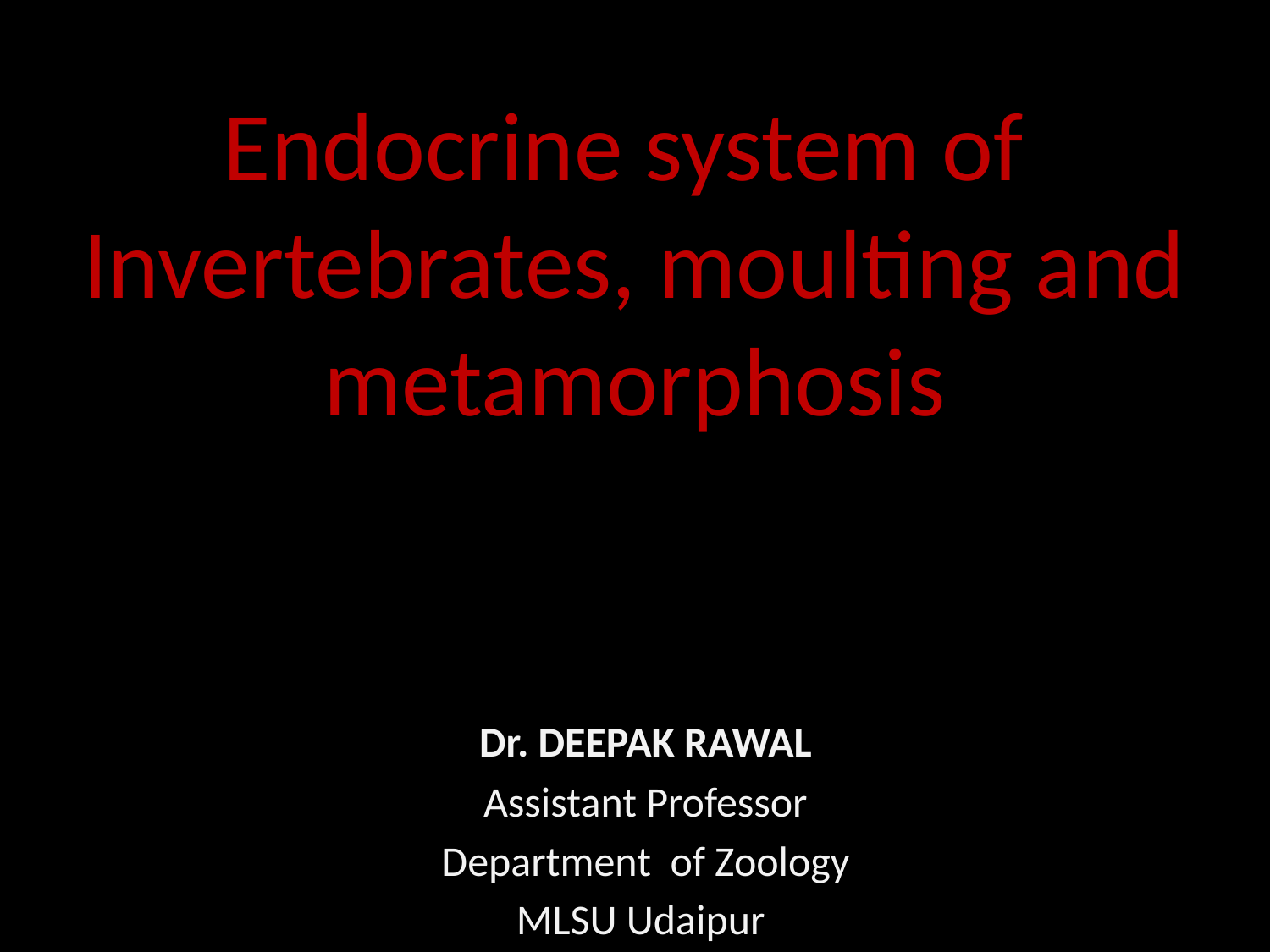

# Endocrine system of  Invertebrates, moulting and metamorphosis
Dr. DEEPAK RAWAL
Assistant Professor
Department  of Zoology
MLSU Udaipur